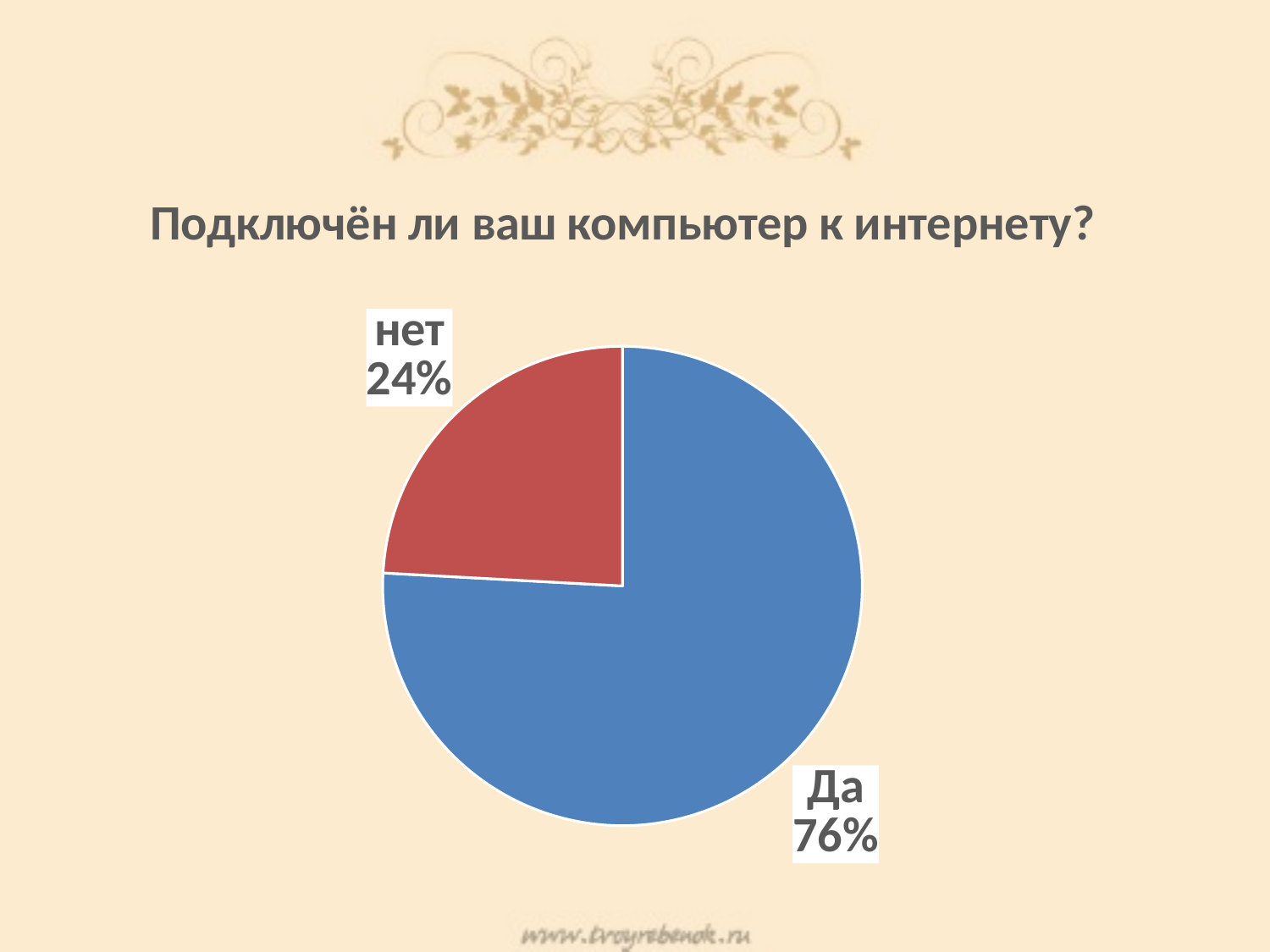

#

### Chart: Подключён ли ваш компьютер к интернету?

| Category |  |
|---|---|
| Да | 66.0 |
| нет | 21.0 |